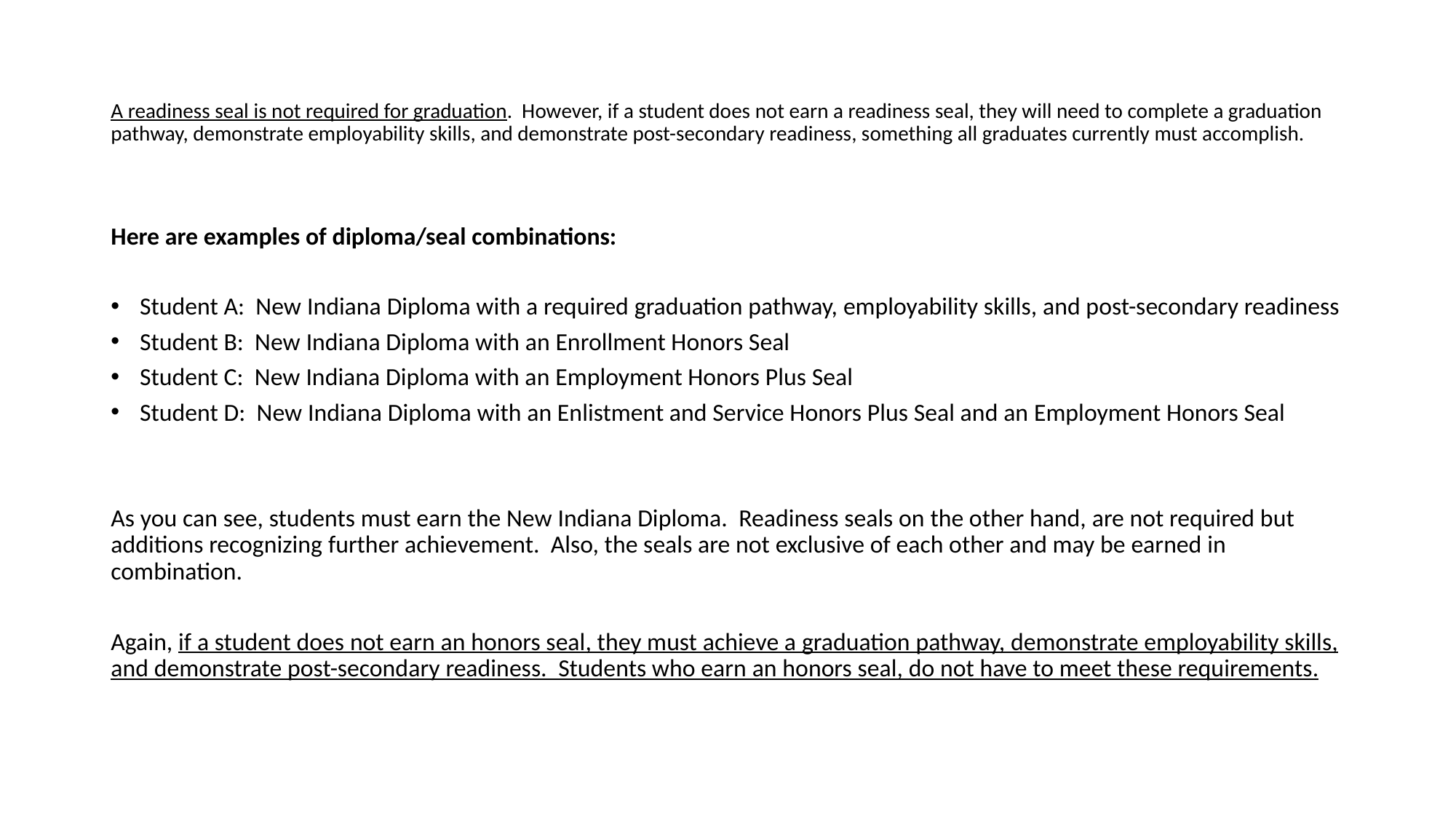

# A readiness seal is not required for graduation.  However, if a student does not earn a readiness seal, they will need to complete a graduation pathway, demonstrate employability skills, and demonstrate post-secondary readiness, something all graduates currently must accomplish.
Here are examples of diploma/seal combinations:

Student A:  New Indiana Diploma with a required graduation pathway, employability skills, and post-secondary readiness
Student B:  New Indiana Diploma with an Enrollment Honors Seal
Student C:  New Indiana Diploma with an Employment Honors Plus Seal
Student D:  New Indiana Diploma with an Enlistment and Service Honors Plus Seal and an Employment Honors Seal

As you can see, students must earn the New Indiana Diploma.  Readiness seals on the other hand, are not required but additions recognizing further achievement.  Also, the seals are not exclusive of each other and may be earned in combination.

Again, if a student does not earn an honors seal, they must achieve a graduation pathway, demonstrate employability skills, and demonstrate post-secondary readiness.  Students who earn an honors seal, do not have to meet these requirements.